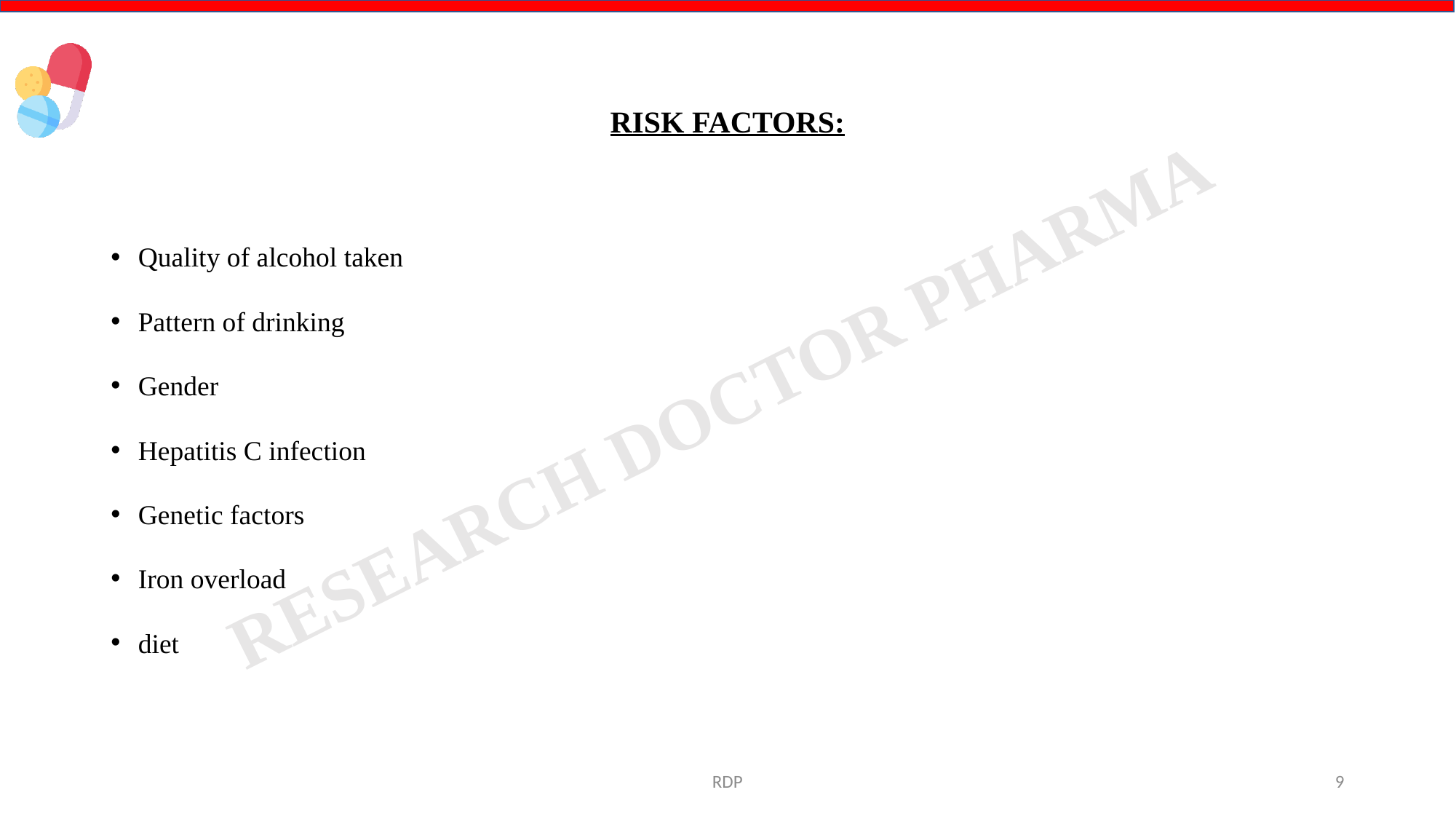

# RISK FACTORS:
Quality of alcohol taken
Pattern of drinking
Gender
Hepatitis C infection
Genetic factors
Iron overload
diet
RDP
9